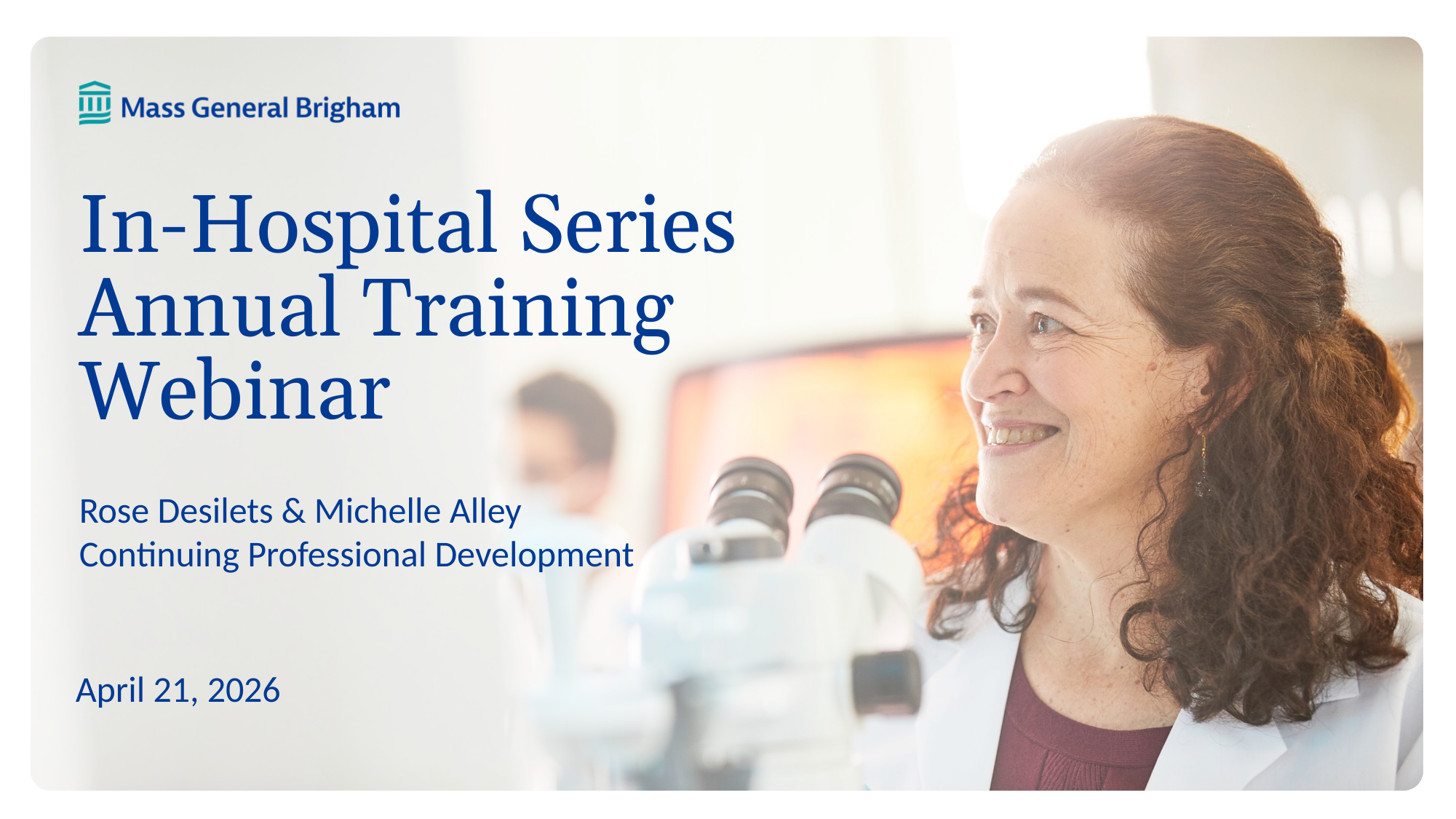

In-Hospital Series Annual Training Webinar
Rose Desilets & Michelle Alley
Continuing Professional Development
April 21, 2026